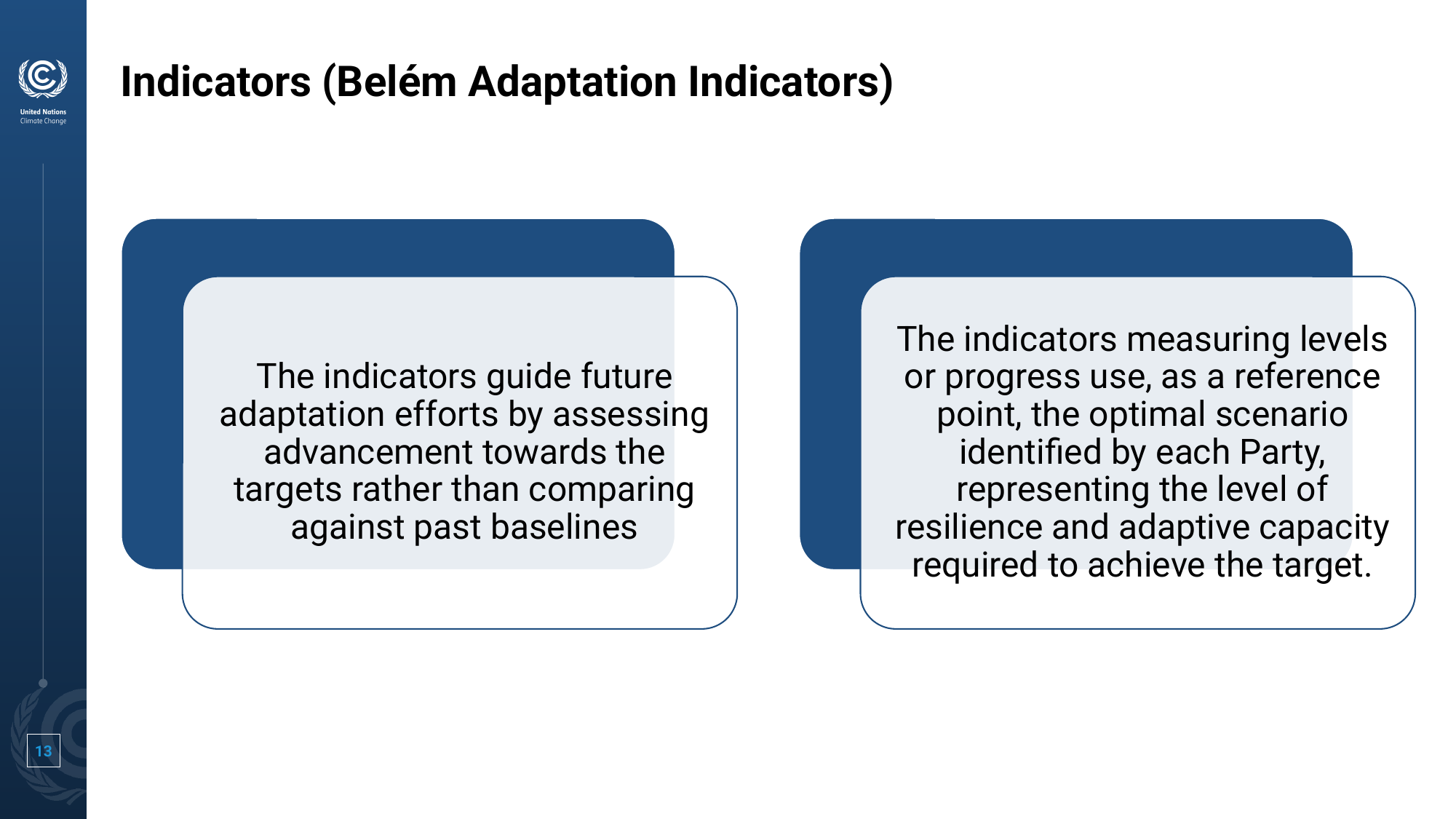

# Indicators (Belém Adaptation Indicators)
The indicators guide future adaptation efforts by assessing advancement towards the targets rather than comparing against past baselines
The indicators measuring levels or progress use, as a reference point, the optimal scenario identified by each Party, representing the level of resilience and adaptive capacity required to achieve the target.
13